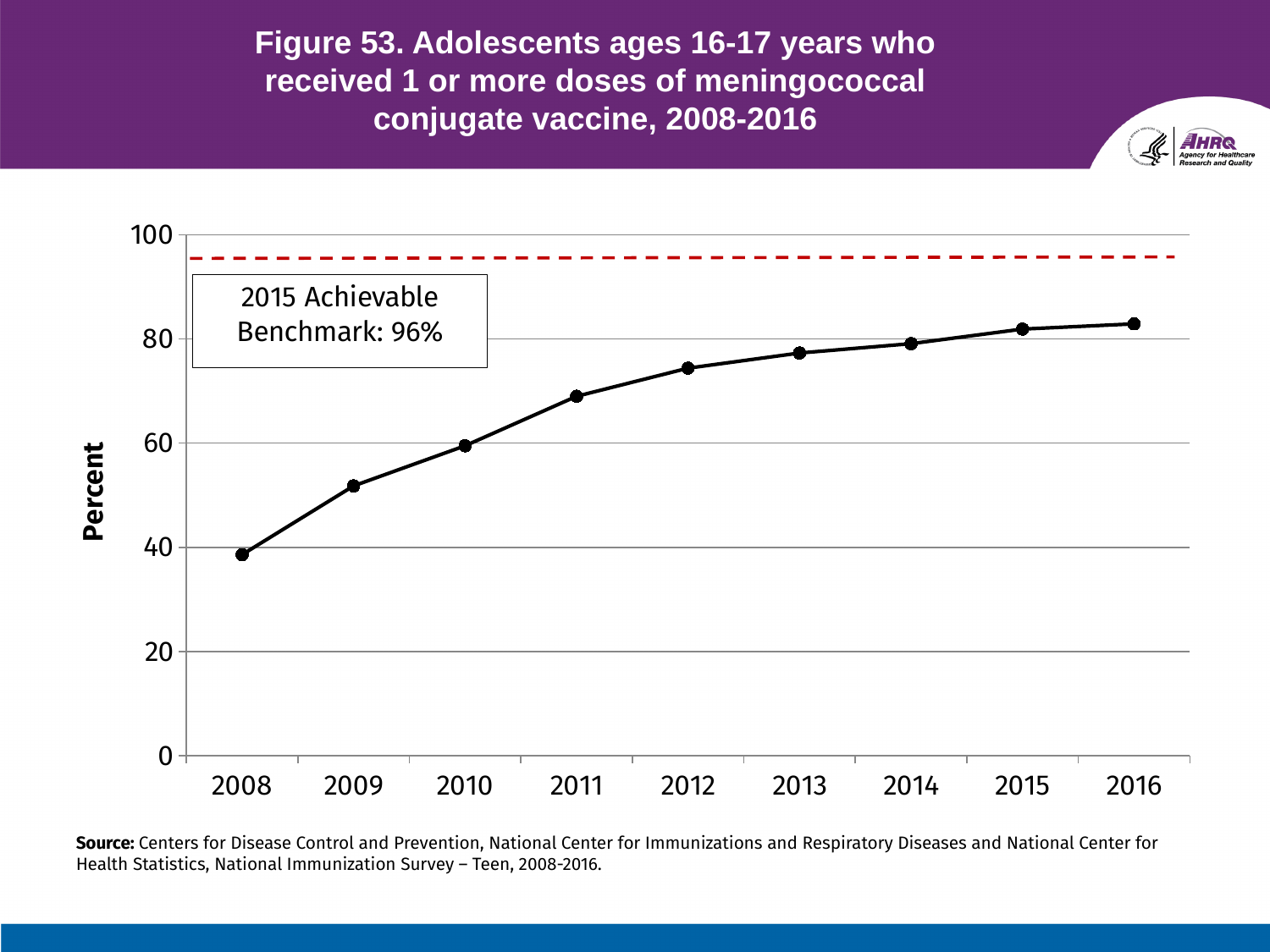

# Figure 53. Adolescents ages 16-17 years who received 1 or more doses of meningococcal conjugate vaccine, 2008-2016

### Chart

| Category | Total |
|---|---|
| 2008 | 38.6 |
| 2009 | 51.8 |
| 2010 | 59.5 |
| 2011 | 69.0 |
| 2012 | 74.4 |
| 2013 | 77.3 |
| 2014 | 79.1 |
| 2015 | 81.9 |
| 2016 | 82.9 |
Source: Centers for Disease Control and Prevention, National Center for Immunizations and Respiratory Diseases and National Center for Health Statistics, National Immunization Survey – Teen, 2008-2016.